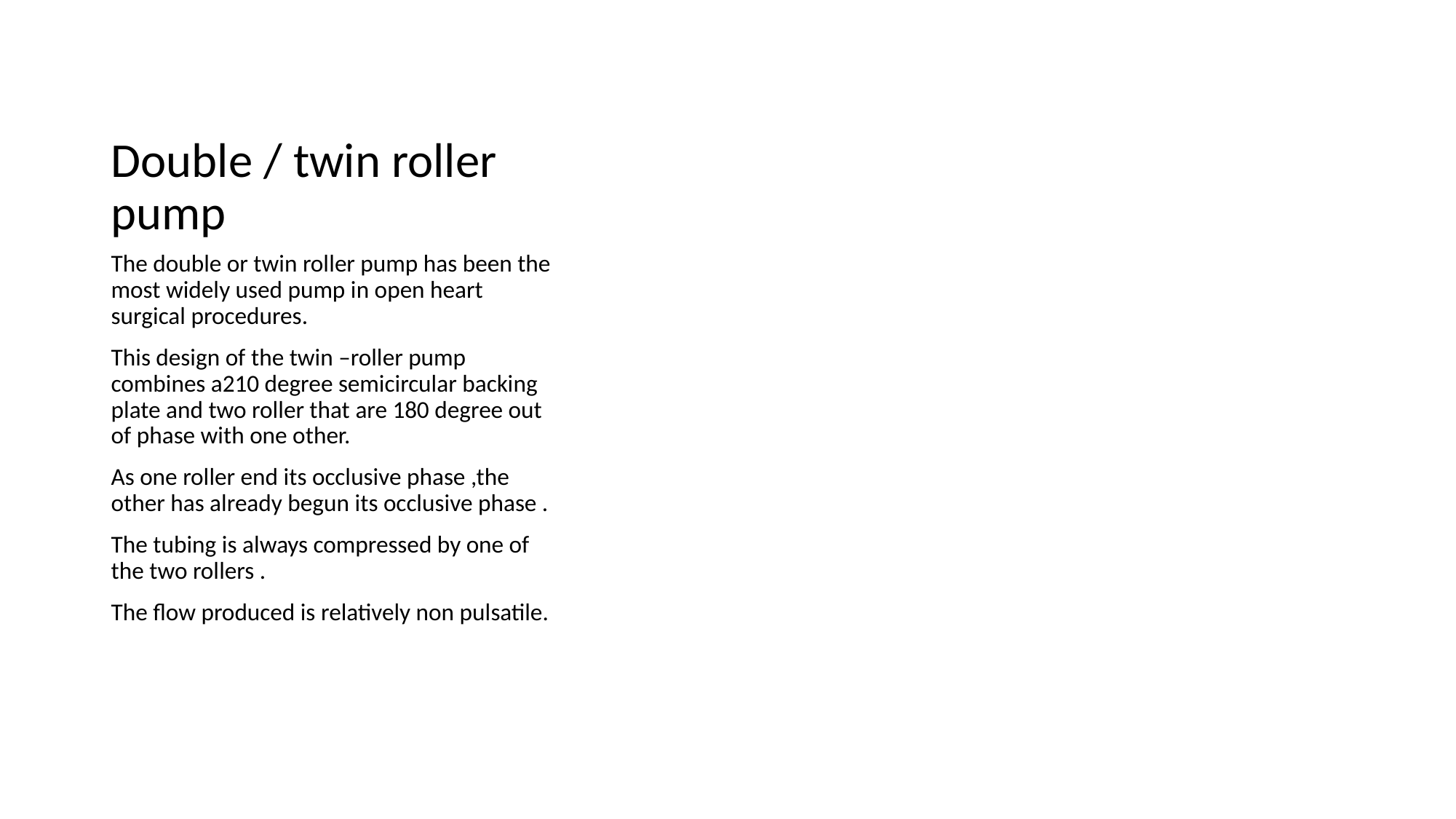

# Double / twin roller pump

The double or twin roller pump has been the most widely used pump in open heart surgical procedures.
This design of the twin –roller pump combines a210 degree semicircular backing plate and two roller that are 180 degree out of phase with one other.
As one roller end its occlusive phase ,the other has already begun its occlusive phase .
The tubing is always compressed by one of the two rollers .
The flow produced is relatively non pulsatile.